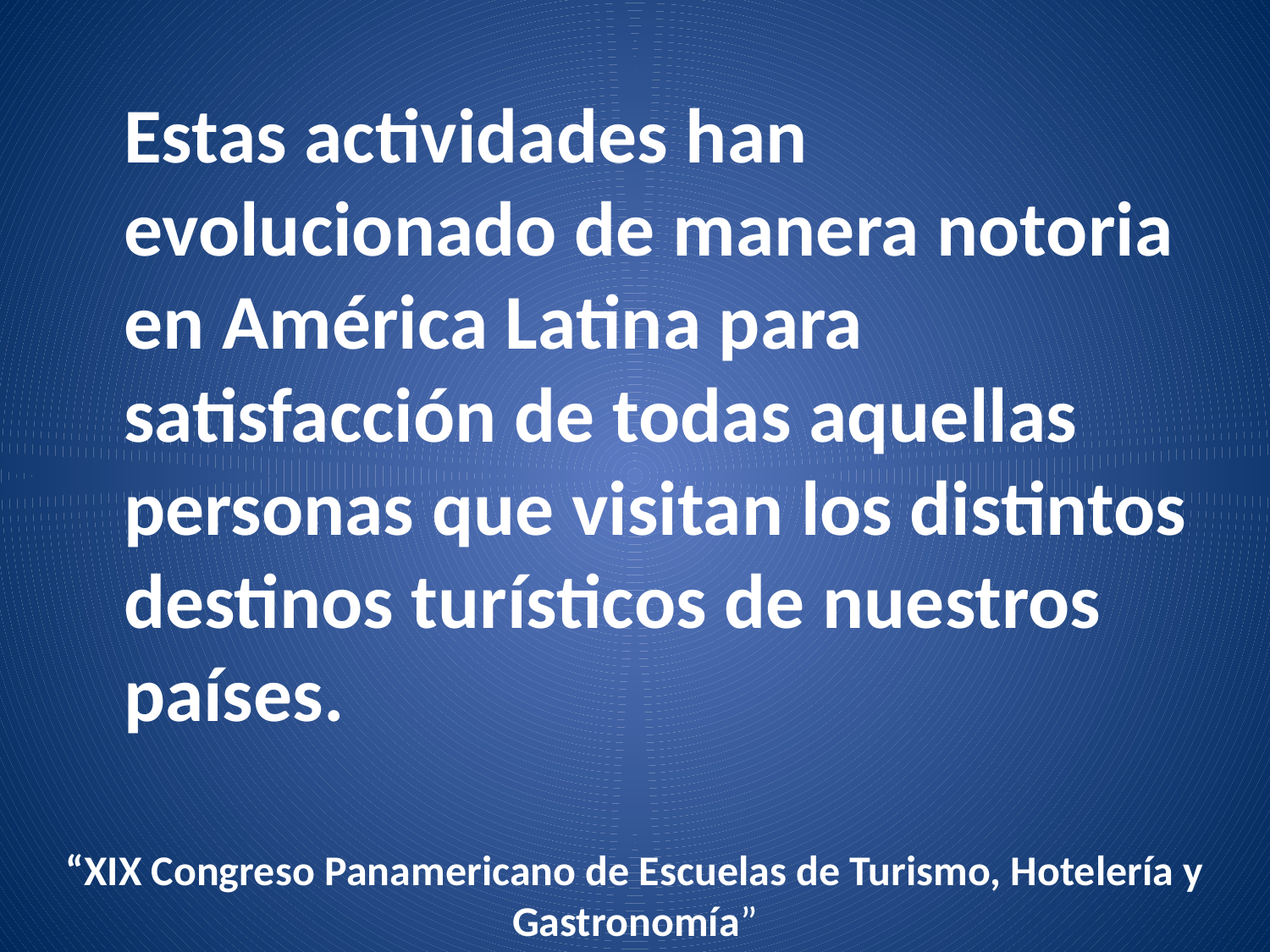

Estas actividades han evolucionado de manera notoria en América Latina para satisfacción de todas aquellas personas que visitan los distintos destinos turísticos de nuestros países.